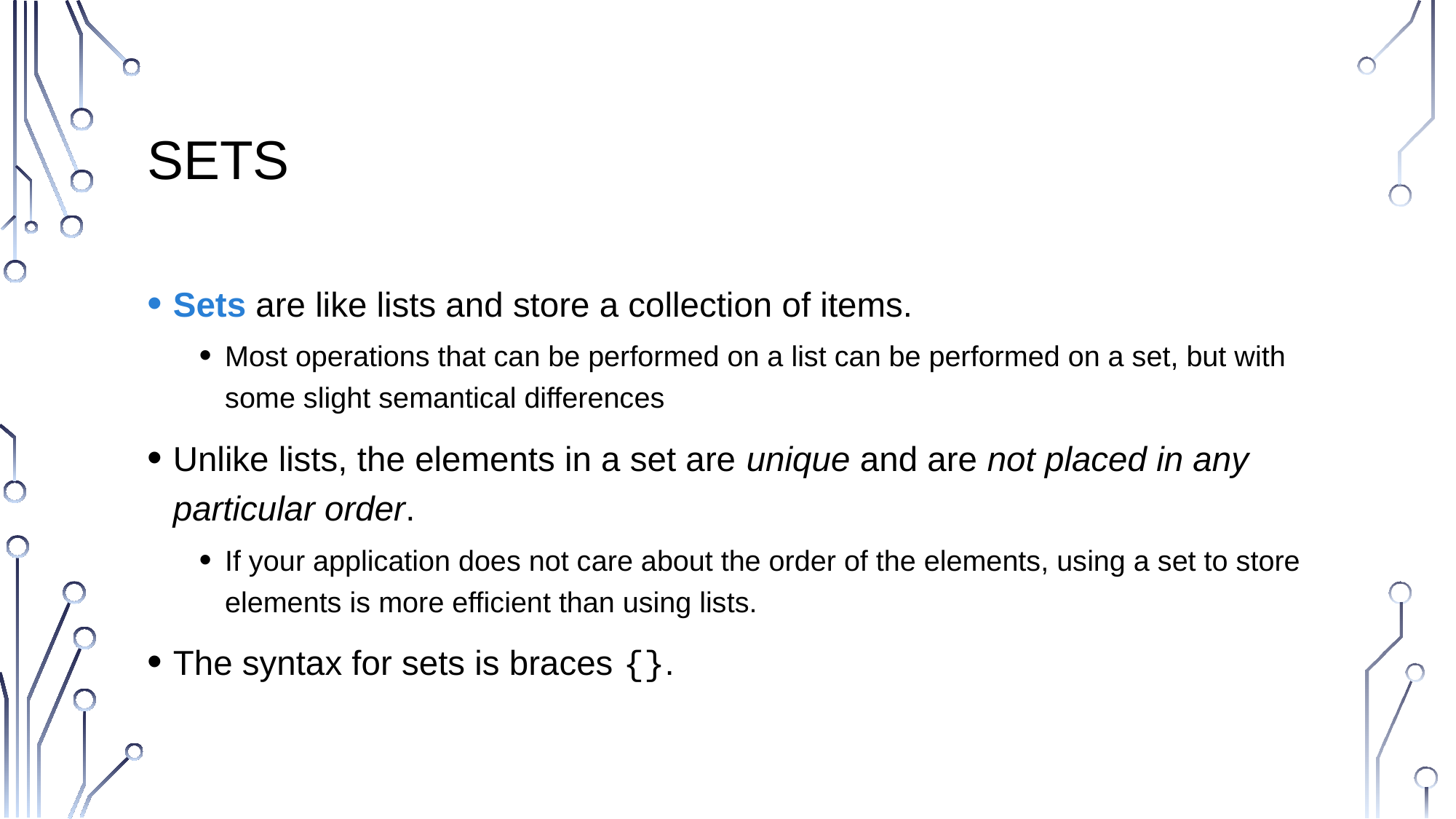

# Sets
Sets are like lists and store a collection of items.
Most operations that can be performed on a list can be performed on a set, but with some slight semantical differences
Unlike lists, the elements in a set are unique and are not placed in any particular order.
If your application does not care about the order of the elements, using a set to store elements is more efficient than using lists.
The syntax for sets is braces {}.